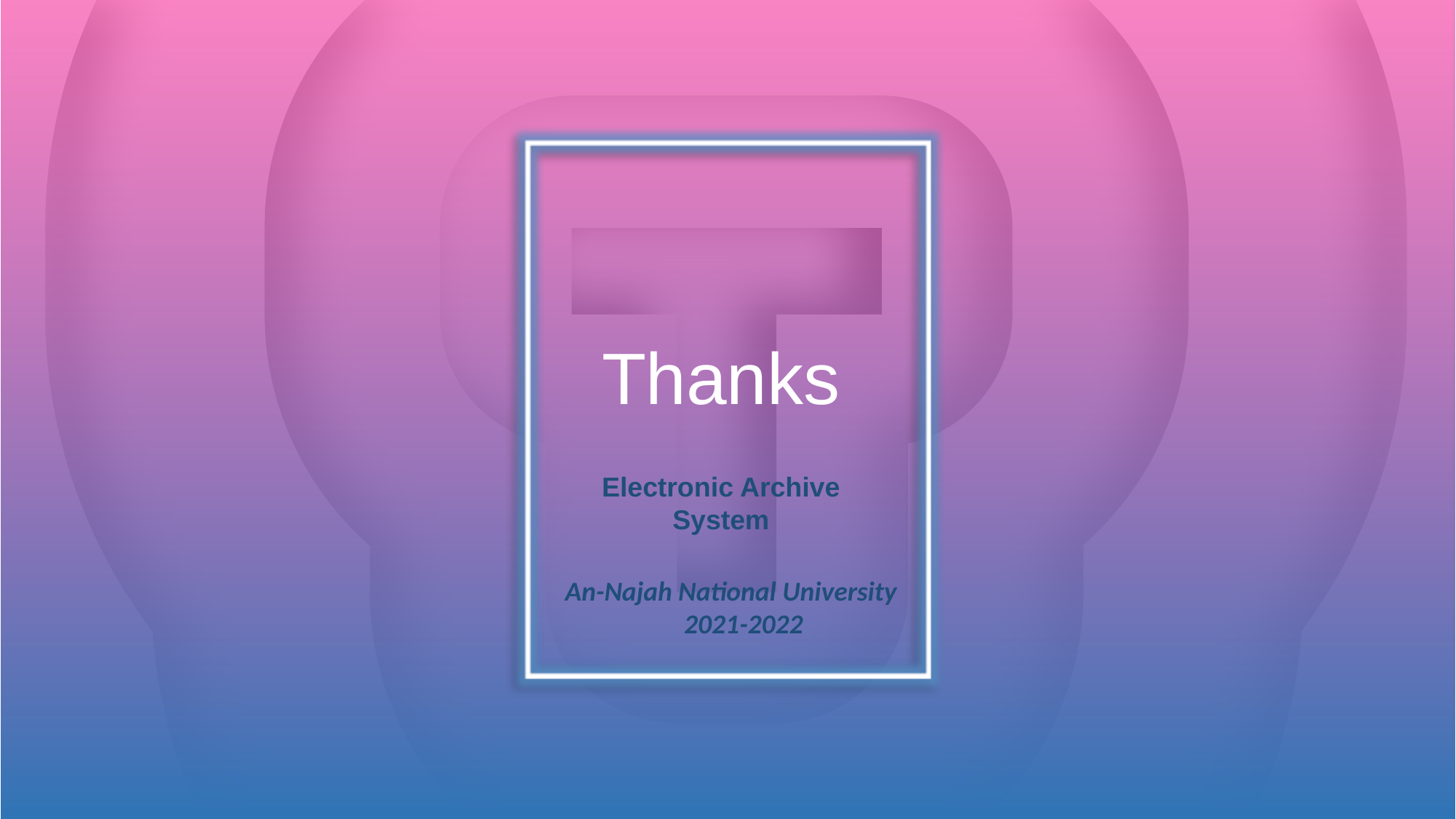

Thanks
Electronic Archive System
An-Najah National University
2021-2022